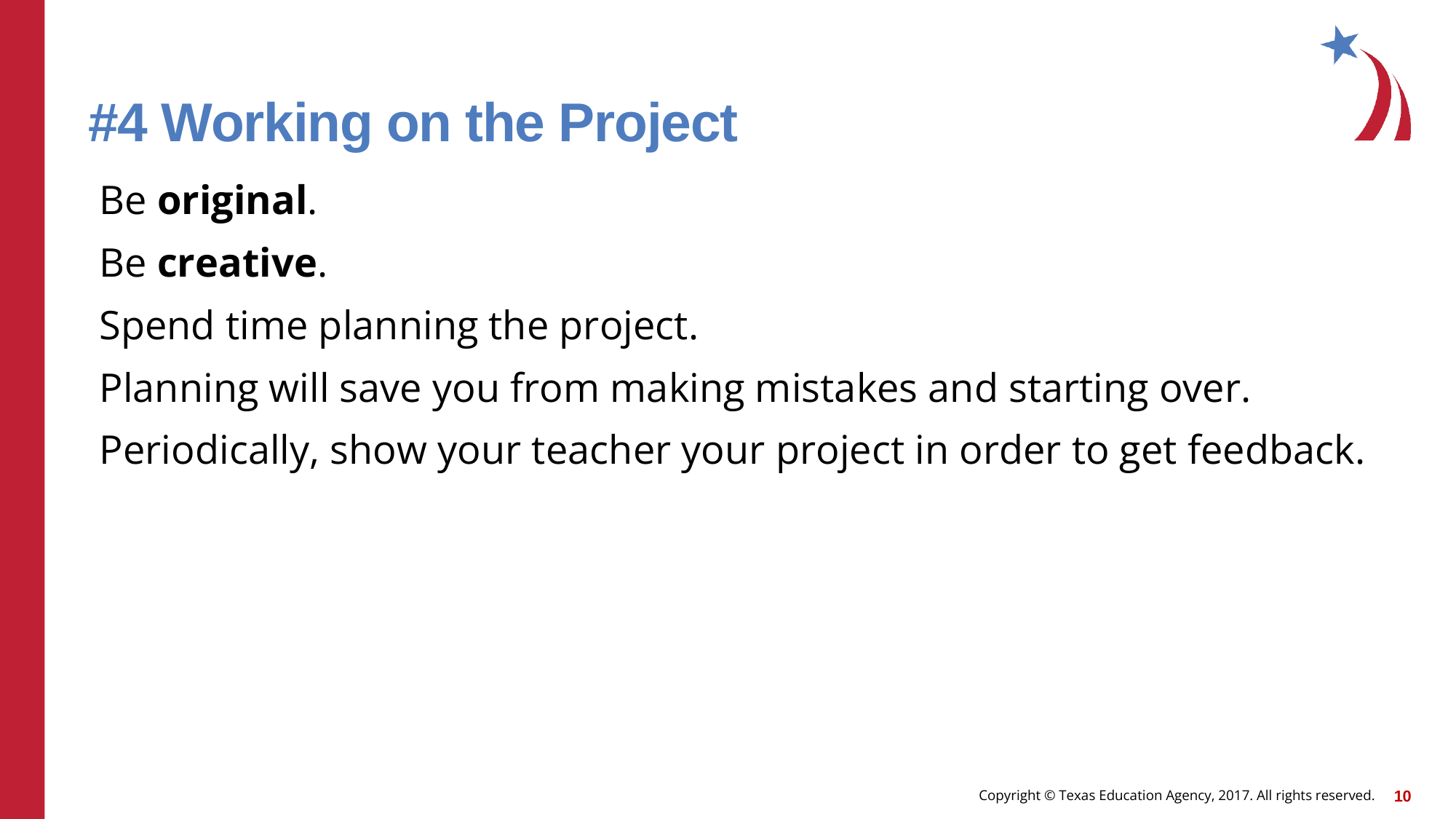

# #4 Working on the Project
Be original.
Be creative.
Spend time planning the project.
Planning will save you from making mistakes and starting over.
Periodically, show your teacher your project in order to get feedback.